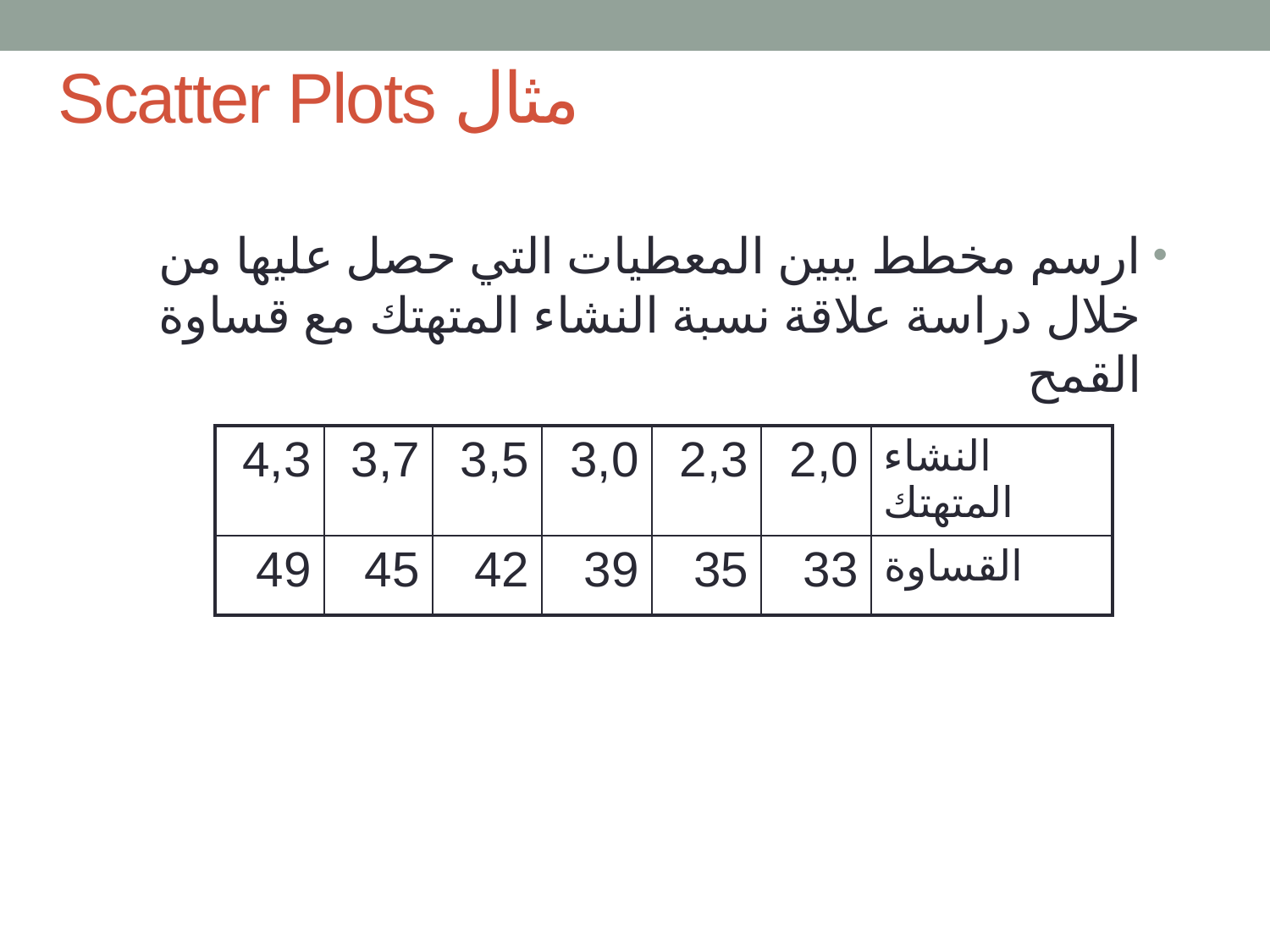

# مثال Scatter Plots
ارسم مخطط يبين المعطيات التي حصل عليها من خلال دراسة علاقة نسبة النشاء المتهتك مع قساوة القمح

| 4,3 | 3,7 | 3,5 | 3,0 | 2,3 | 2,0 | النشاء المتهتك |
| --- | --- | --- | --- | --- | --- | --- |
| 49 | 45 | 42 | 39 | 35 | 33 | القساوة |